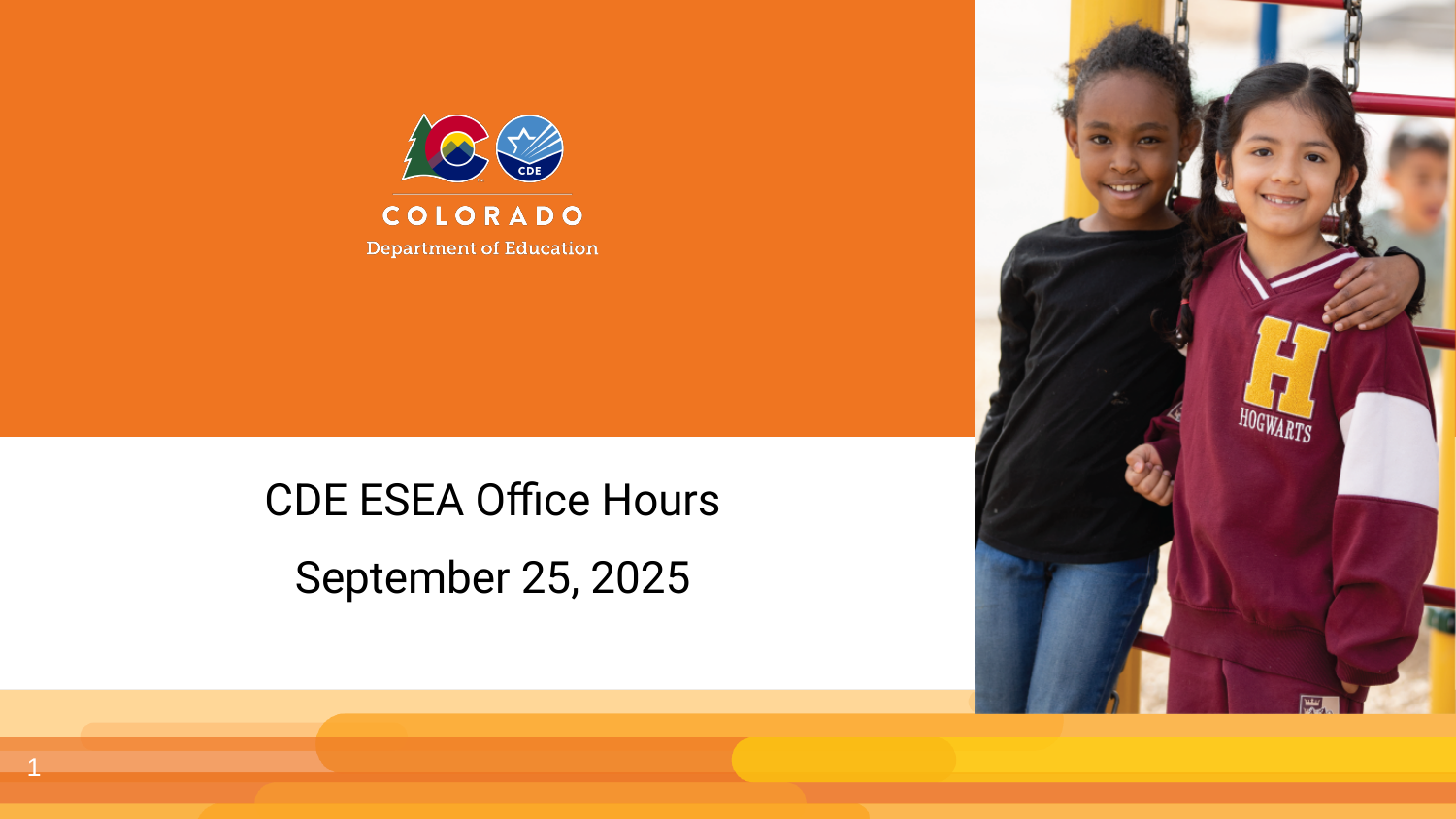

CDE ESEA Office Hours

September 25, 2025